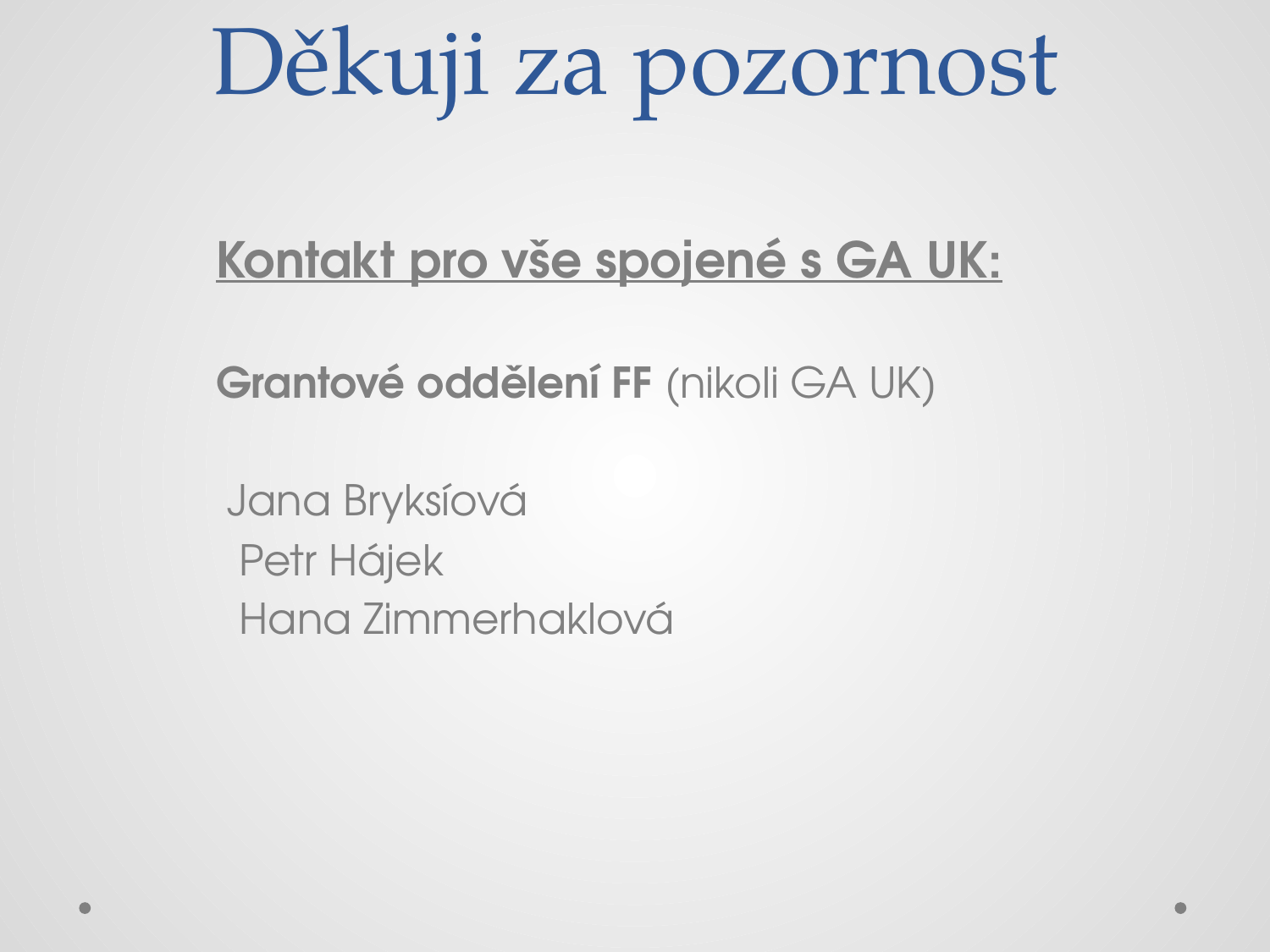

# Děkuji za pozornost
            Kontakt pro vše spojené s GA UK:

            Grantové oddělení FF (nikoli GA UK)

             Jana Bryksíová
              Petr Hájek
              Hana Zimmerhaklová